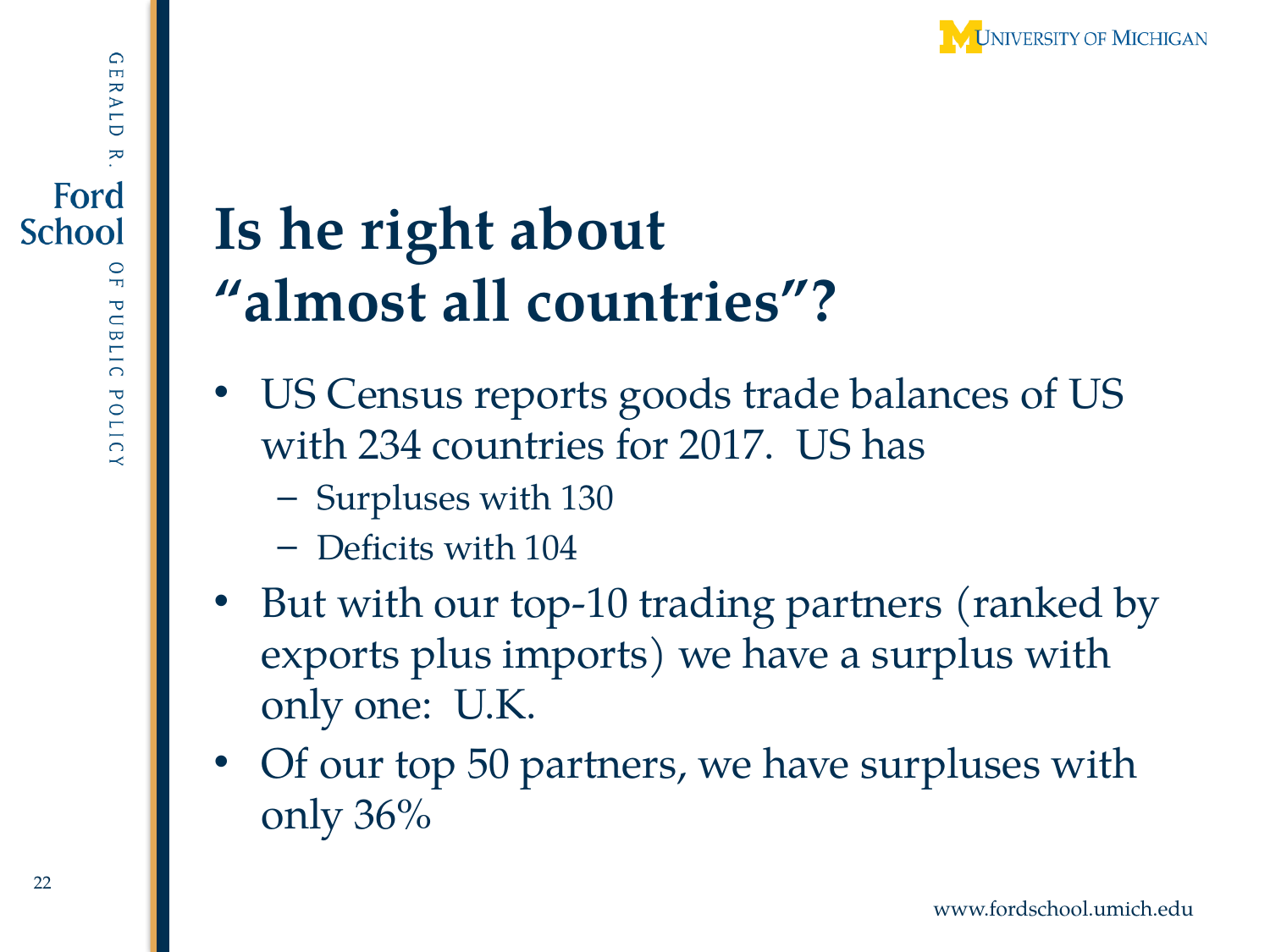

Lecture 1:  Overview
22
# Is he right about “almost all countries”?
US Census reports goods trade balances of US with 234 countries for 2017.  US has
Surpluses with 130
Deficits with 104
But with our top-10 trading partners (ranked by exports plus imports) we have a surplus with only one:  U.K.
Of our top 50 partners, we have surpluses with only 36%